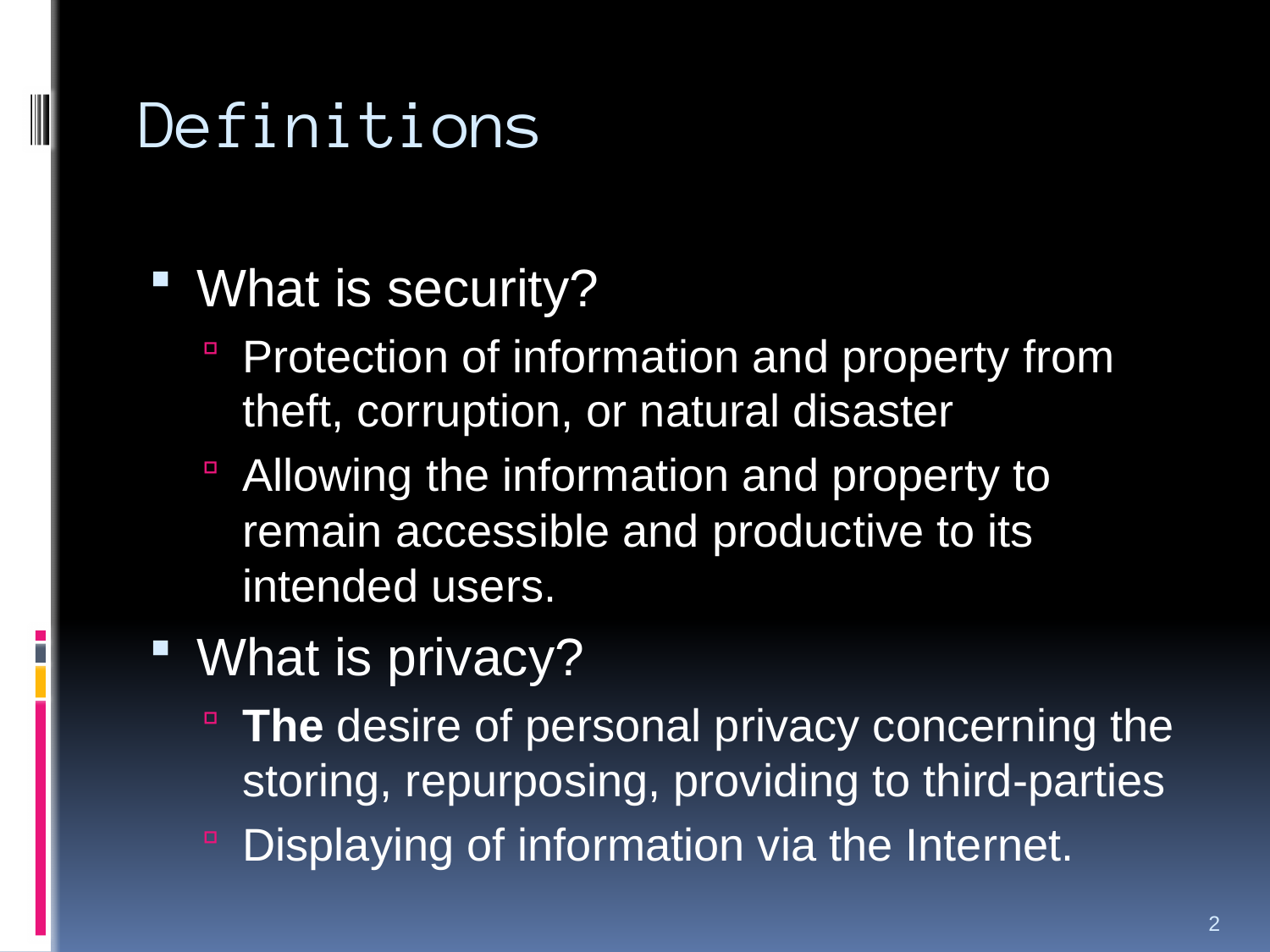

# Definitions
What is security?
Protection of information and property from theft, corruption, or natural disaster
Allowing the information and property to remain accessible and productive to its intended users.
What is privacy?
The desire of personal privacy concerning the storing, repurposing, providing to third-parties
Displaying of information via the Internet.
2